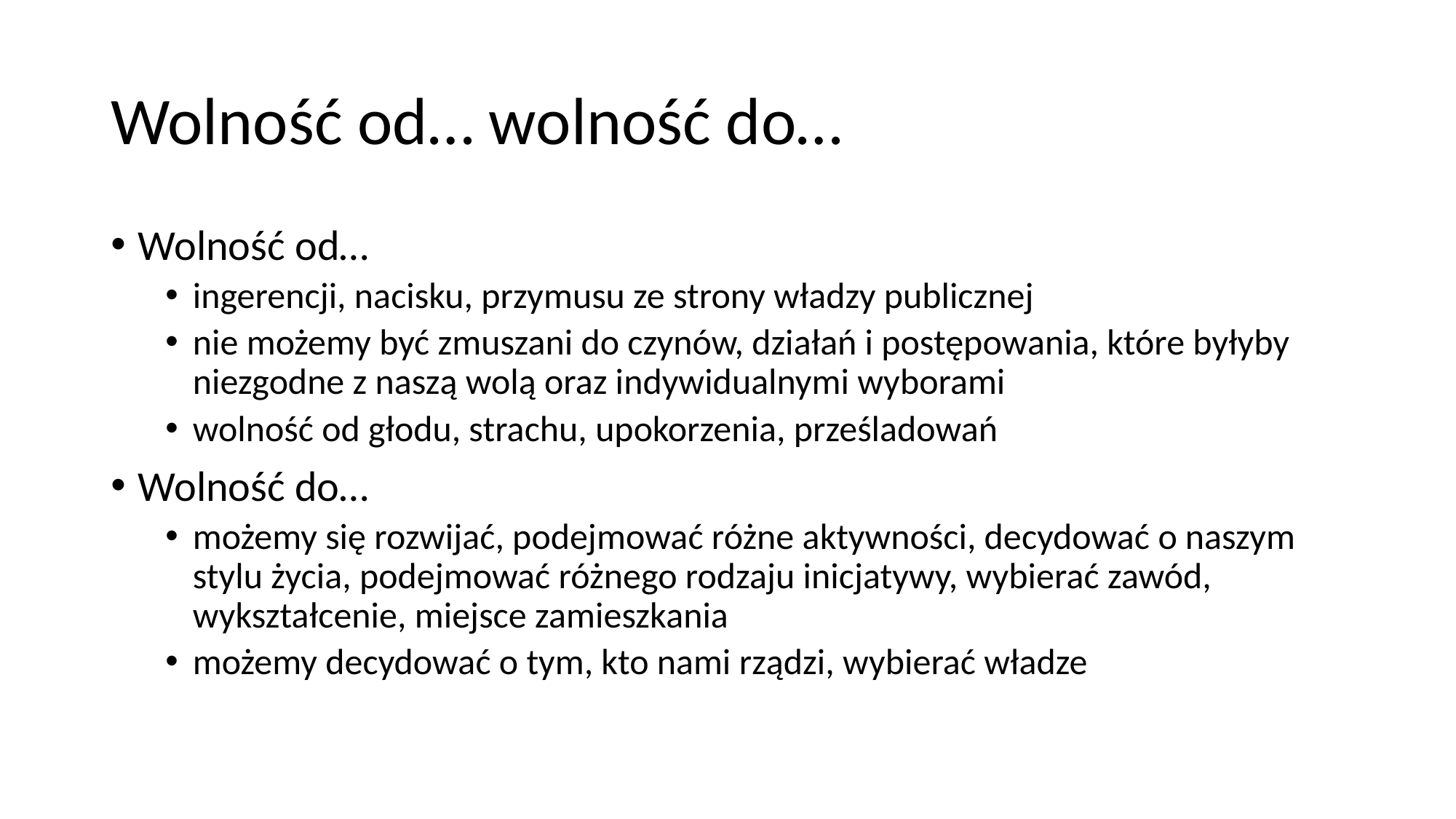

# Wolność od… wolność do…
Wolność od…
ingerencji, nacisku, przymusu ze strony władzy publicznej
nie możemy być zmuszani do czynów, działań i postępowania, które byłyby niezgodne z naszą wolą oraz indywidualnymi wyborami
wolność od głodu, strachu, upokorzenia, prześladowań
Wolność do…
możemy się rozwijać, podejmować różne aktywności, decydować o naszym stylu życia, podejmować różnego rodzaju inicjatywy, wybierać zawód, wykształcenie, miejsce zamieszkania
możemy decydować o tym, kto nami rządzi, wybierać władze